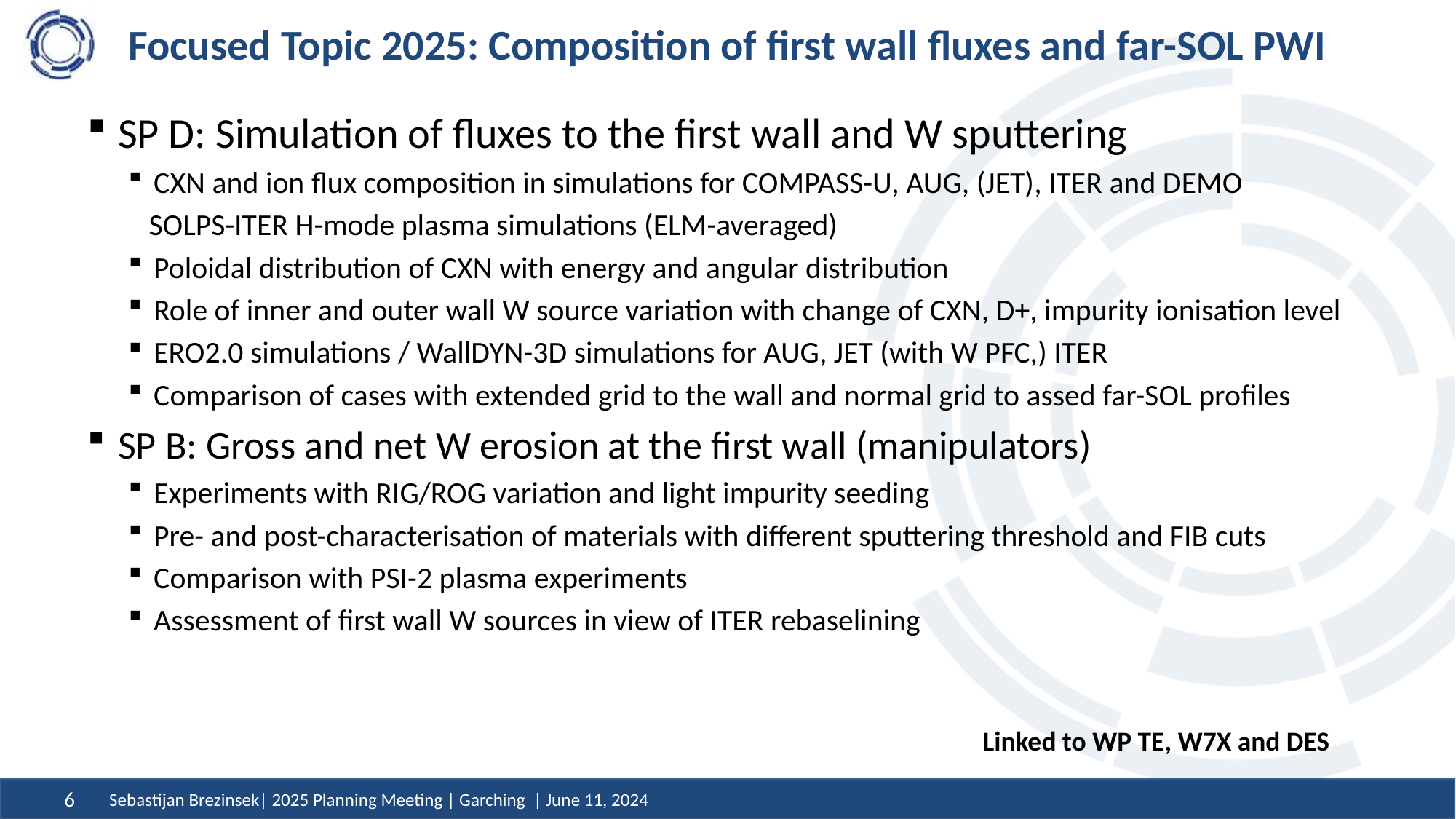

# Focused Topic 2025: Composition of first wall fluxes and far-SOL PWI
SP D: Simulation of fluxes to the first wall and W sputtering
CXN and ion flux composition in simulations for COMPASS-U, AUG, (JET), ITER and DEMO
   SOLPS-ITER H-mode plasma simulations (ELM-averaged)
Poloidal distribution of CXN with energy and angular distribution
Role of inner and outer wall W source variation with change of CXN, D+, impurity ionisation level
ERO2.0 simulations / WallDYN-3D simulations for AUG, JET (with W PFC,) ITER
Comparison of cases with extended grid to the wall and normal grid to assed far-SOL profiles
SP B: Gross and net W erosion at the first wall (manipulators)
Experiments with RIG/ROG variation and light impurity seeding
Pre- and post-characterisation of materials with different sputtering threshold and FIB cuts
Comparison with PSI-2 plasma experiments
Assessment of first wall W sources in view of ITER rebaselining

Linked to WP TE, W7X and DES
Sebastijan Brezinsek| 2025 Planning Meeting | Garching  | June 11, 2024
6